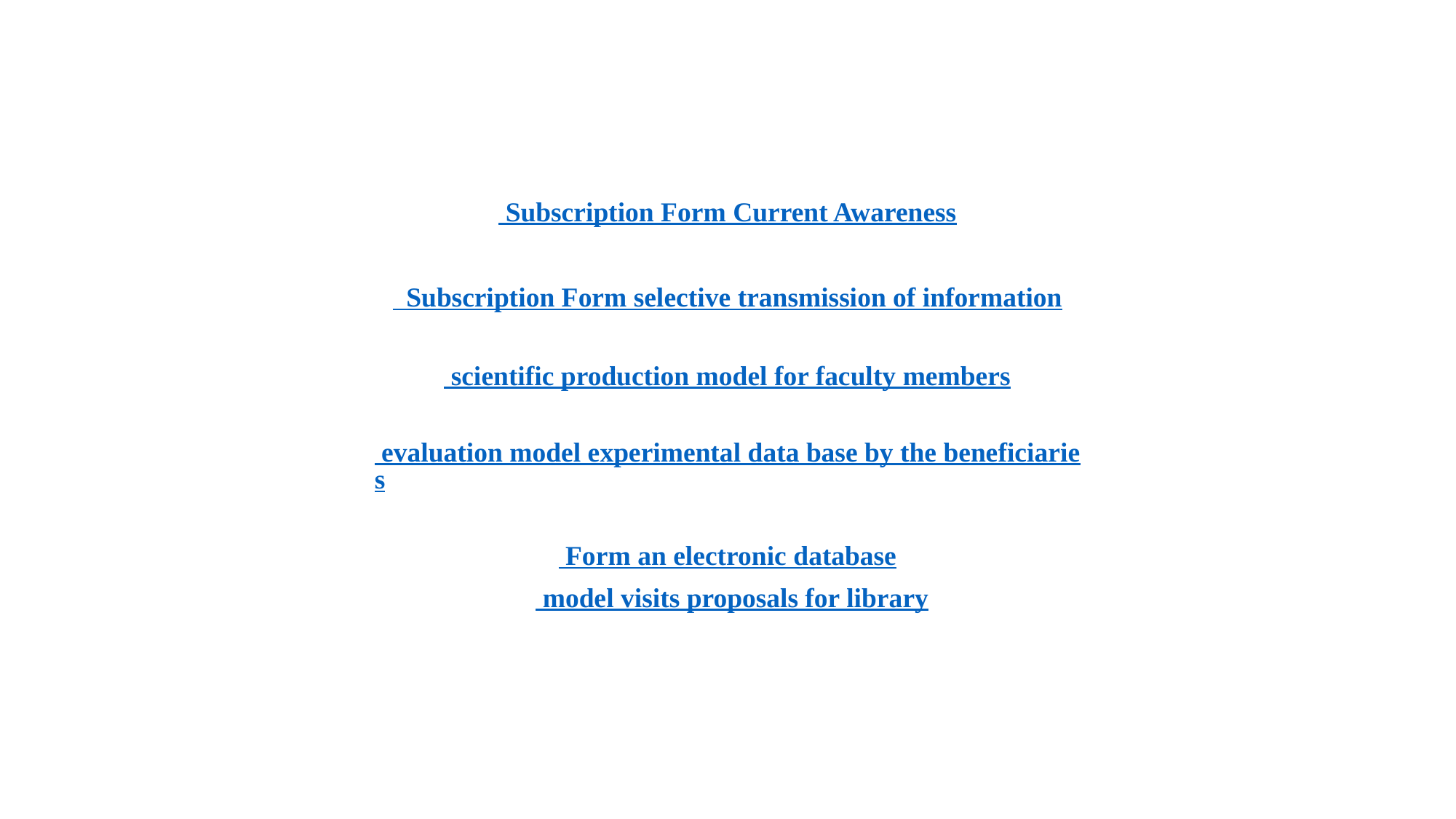

Subscription Form Current Awareness

 ‫ Subscription Form selective transmission of information

 scientific production model for faculty members

 evaluation model experimental data base by the beneficiaries

 Form an electronic database
  model visits proposals for library